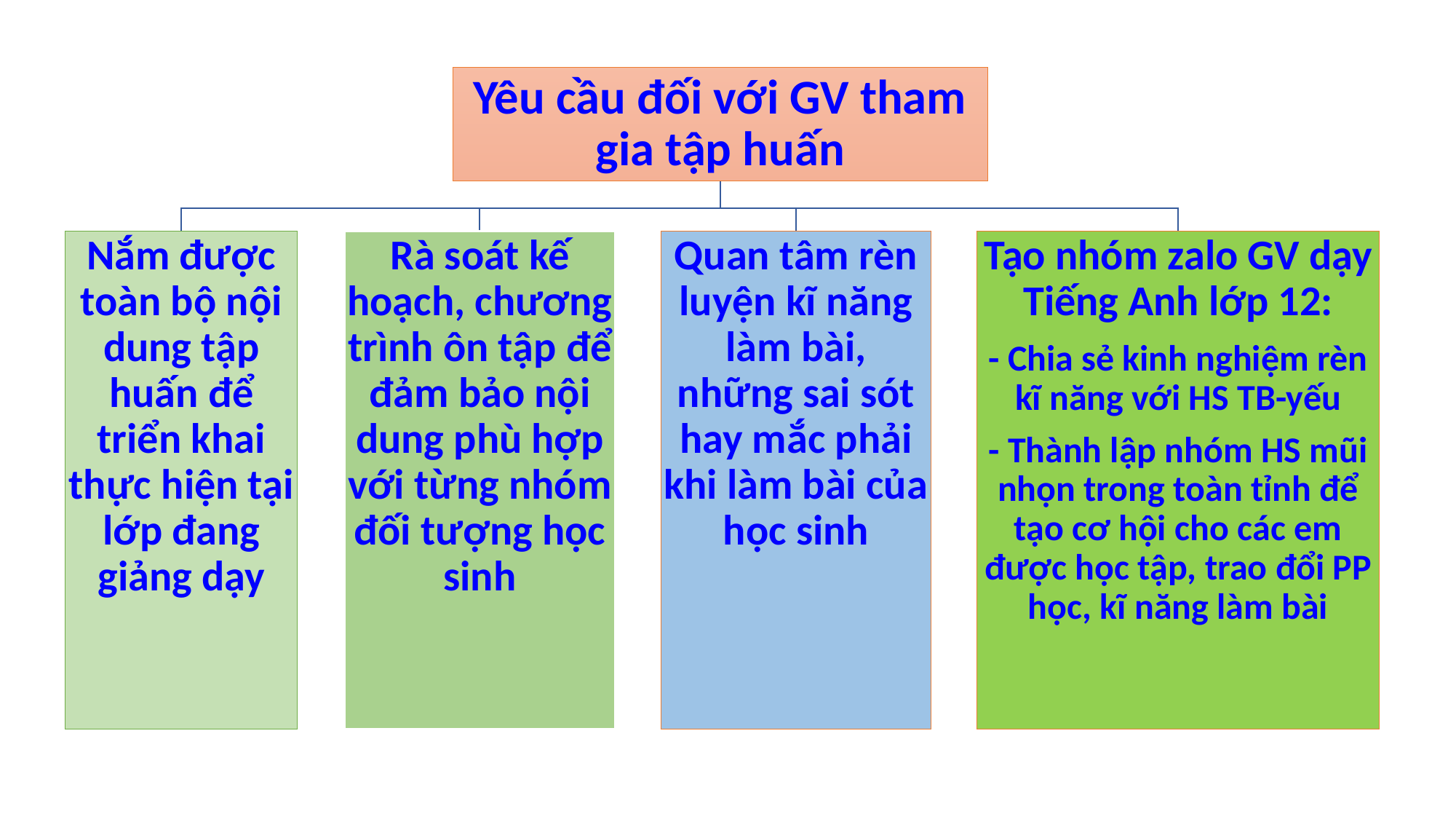

Yêu cầu đối với GV tham gia tập huấn
Nắm được toàn bộ nội dung tập huấn để triển khai thực hiện tại lớp đang giảng dạy
Rà soát kế hoạch, chương trình ôn tập để đảm bảo nội dung phù hợp với từng nhóm đối tượng học sinh
Quan tâm rèn luyện kĩ năng làm bài, những sai sót hay mắc phải khi làm bài của học sinh
Tạo nhóm zalo GV dạy Tiếng Anh lớp 12:
- Chia sẻ kinh nghiệm rèn kĩ năng với HS TB-yếu
- Thành lập nhóm HS mũi nhọn trong toàn tỉnh để tạo cơ hội cho các em được học tập, trao đổi PP học, kĩ năng làm bài